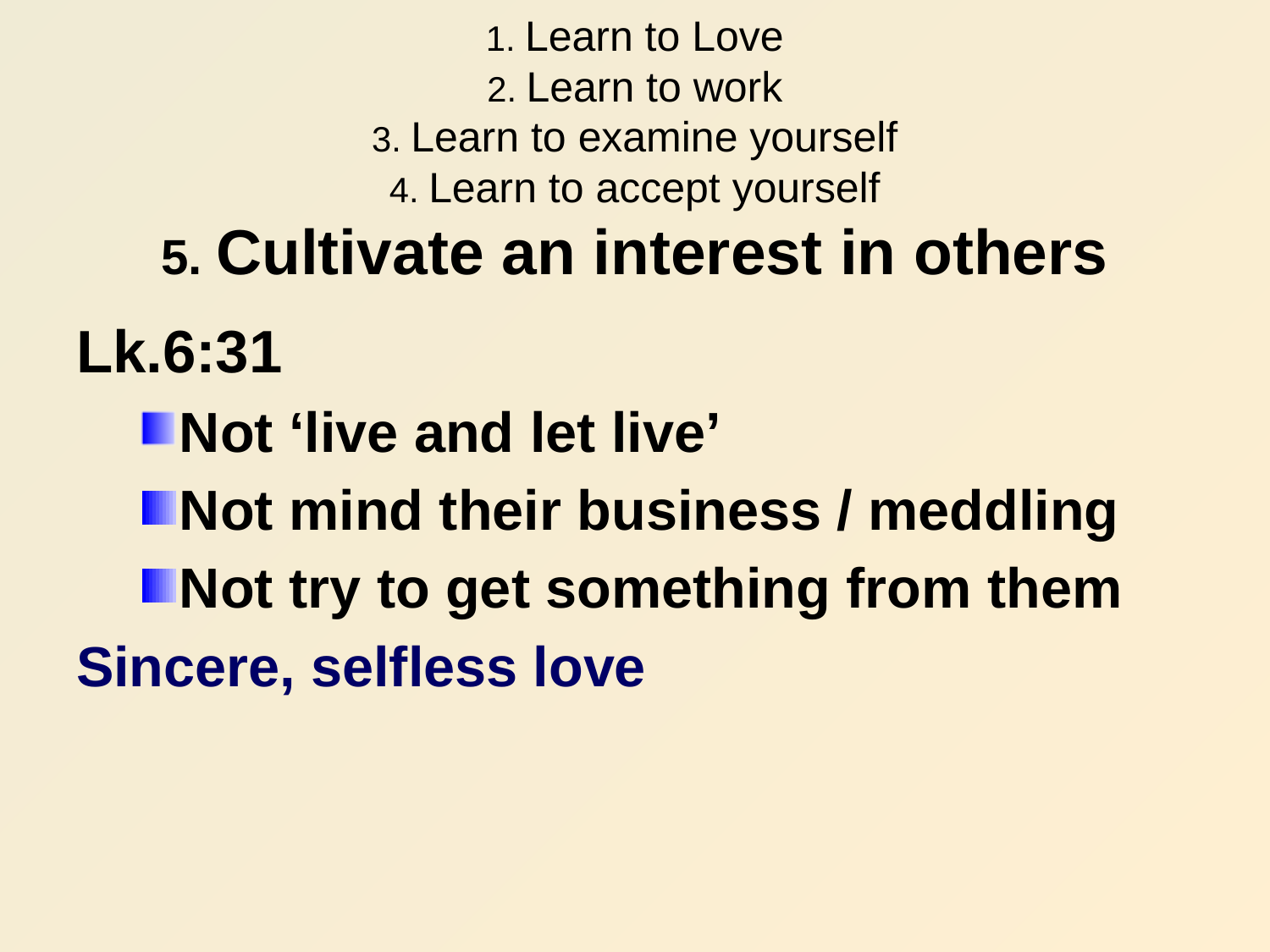

# 1. Learn to Love 2. Learn to work 3. Learn to examine yourself 4. Learn to accept yourself 5. Cultivate an interest in others
Lk.6:31
Not ‘live and let live’
Not mind their business / meddling
Not try to get something from them
Sincere, selfless love